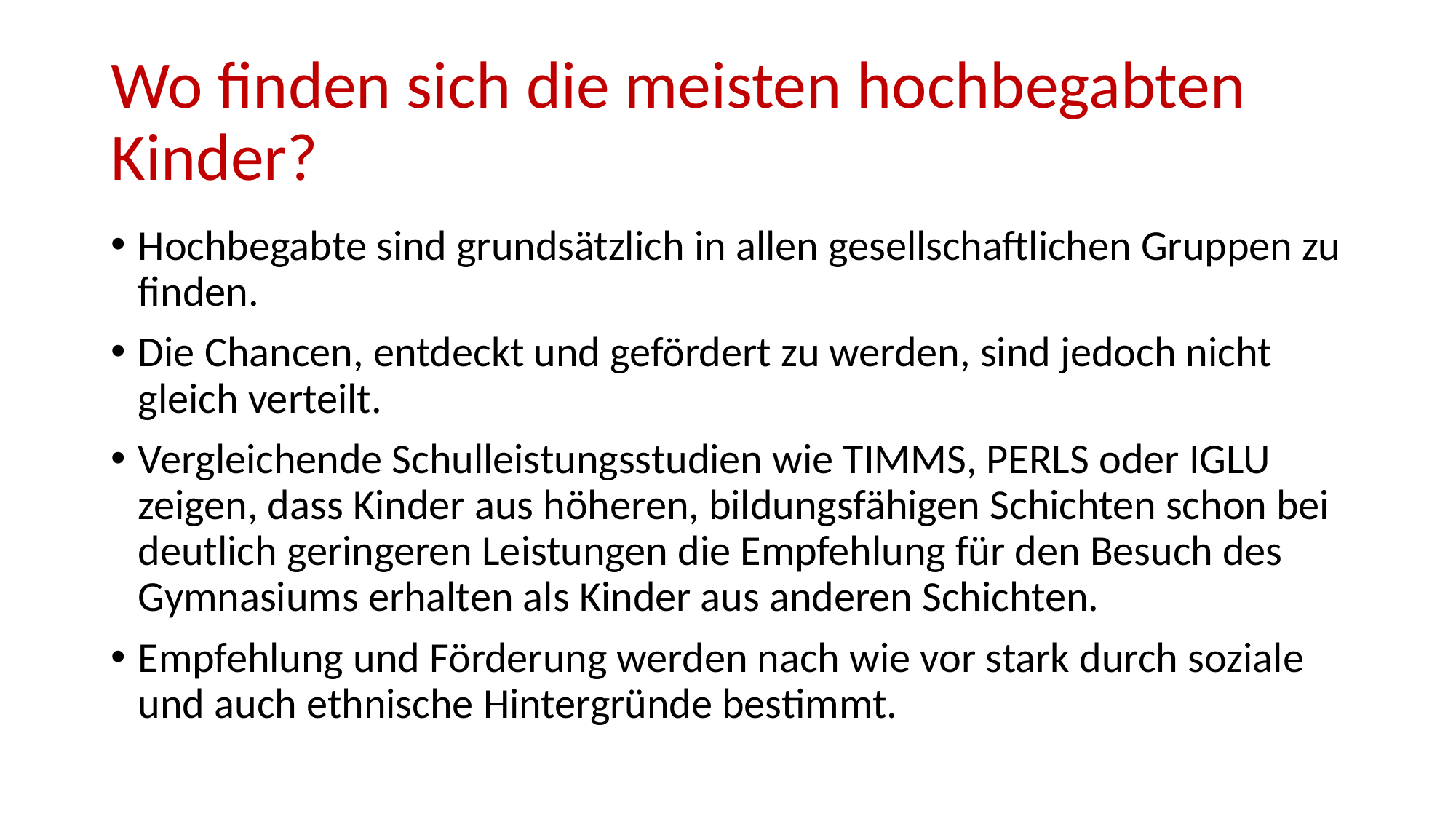

# Wo finden sich die meisten hochbegabten Kinder?
Hochbegabte sind grundsätzlich in allen gesellschaftlichen Gruppen zu finden.
Die Chancen, entdeckt und gefördert zu werden, sind jedoch nicht gleich verteilt.
Vergleichende Schulleistungsstudien wie TIMMS, PERLS oder IGLU zeigen, dass Kinder aus höheren, bildungsfähigen Schichten schon bei deutlich geringeren Leistungen die Empfehlung für den Besuch des Gymnasiums erhalten als Kinder aus anderen Schichten.
Empfehlung und Förderung werden nach wie vor stark durch soziale und auch ethnische Hintergründe bestimmt.